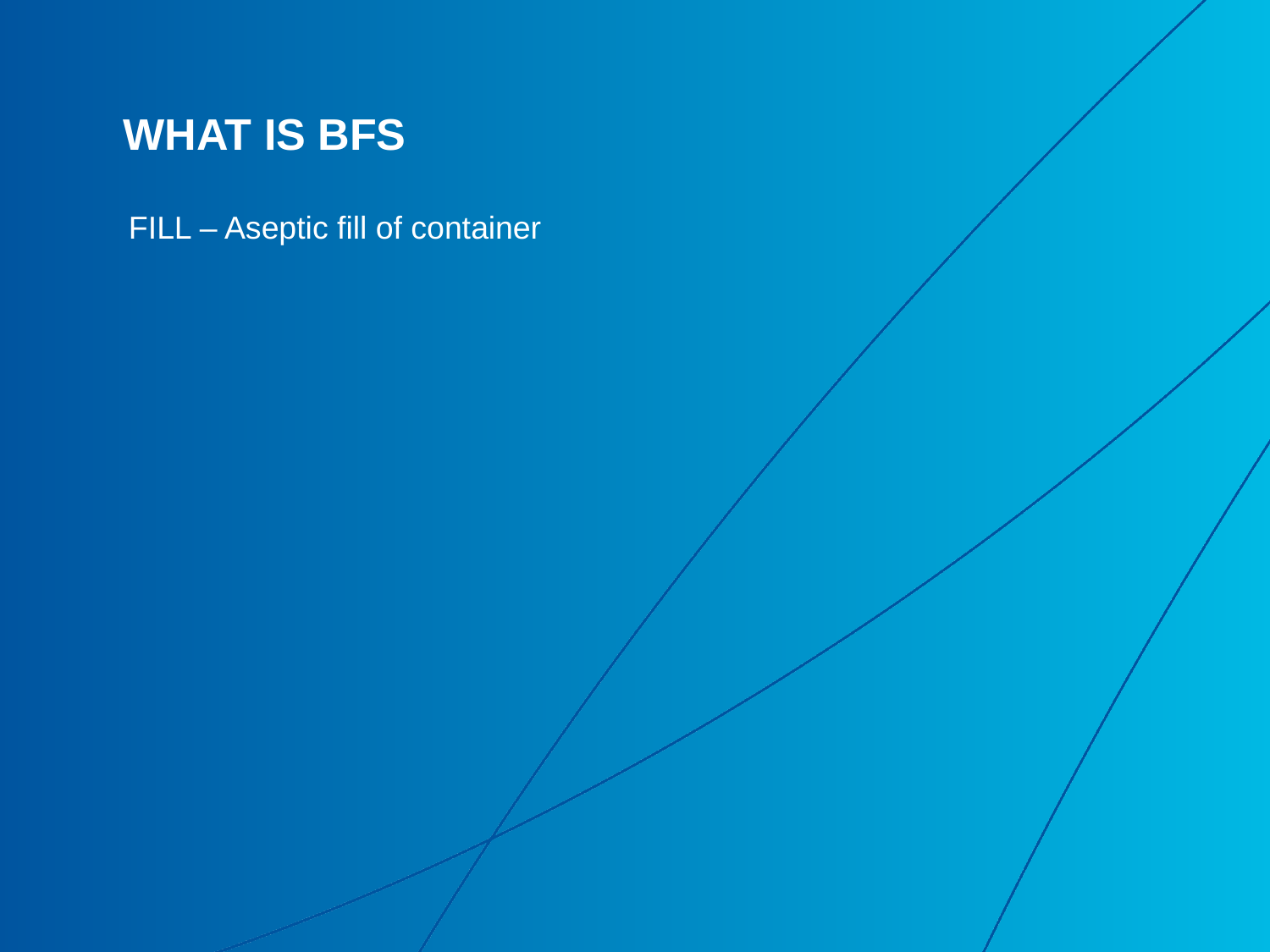

# What is bfs
FILL – Aseptic fill of container